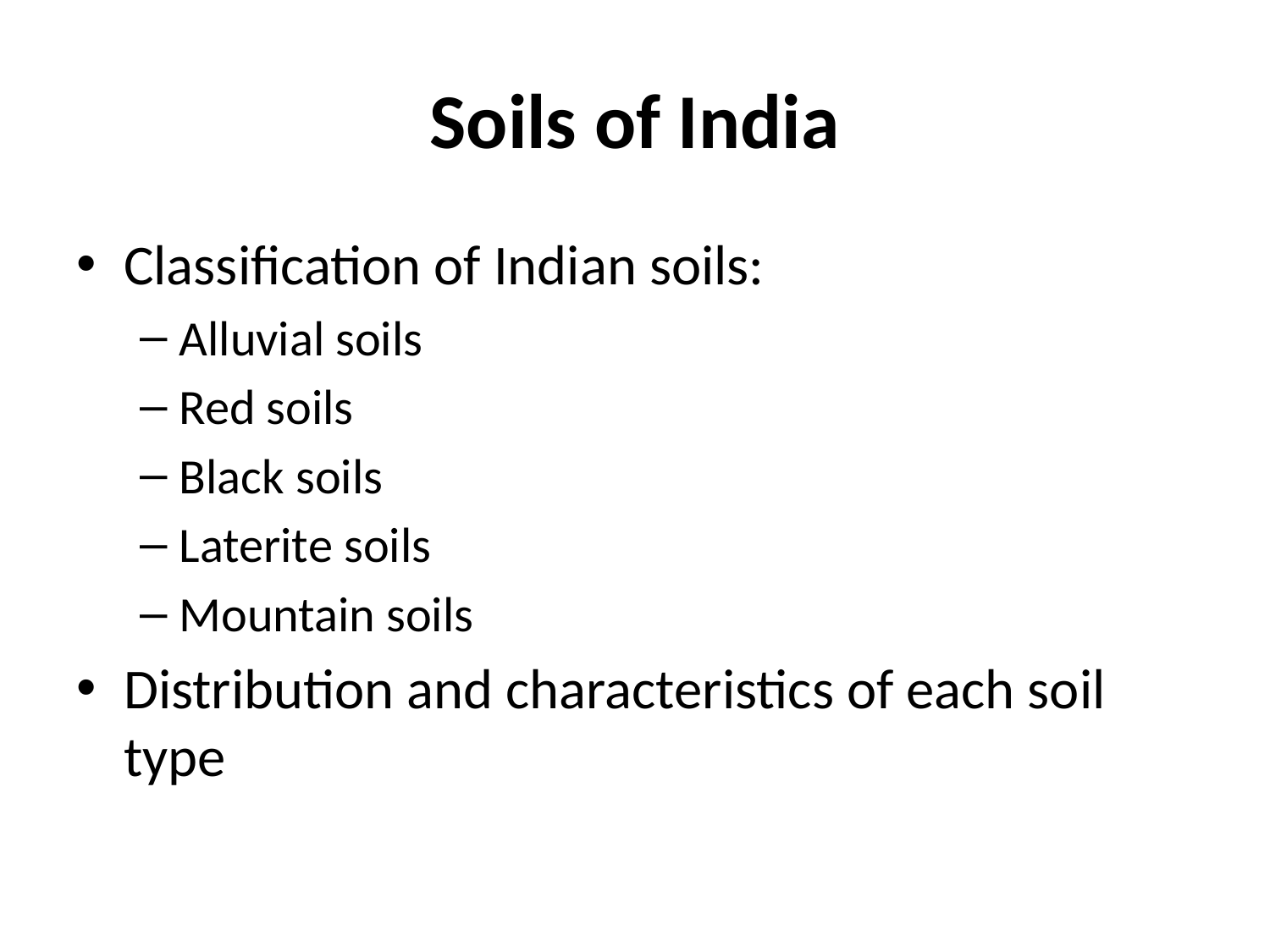

# Soils of India
Classification of Indian soils:
Alluvial soils
Red soils
Black soils
Laterite soils
Mountain soils
Distribution and characteristics of each soil type